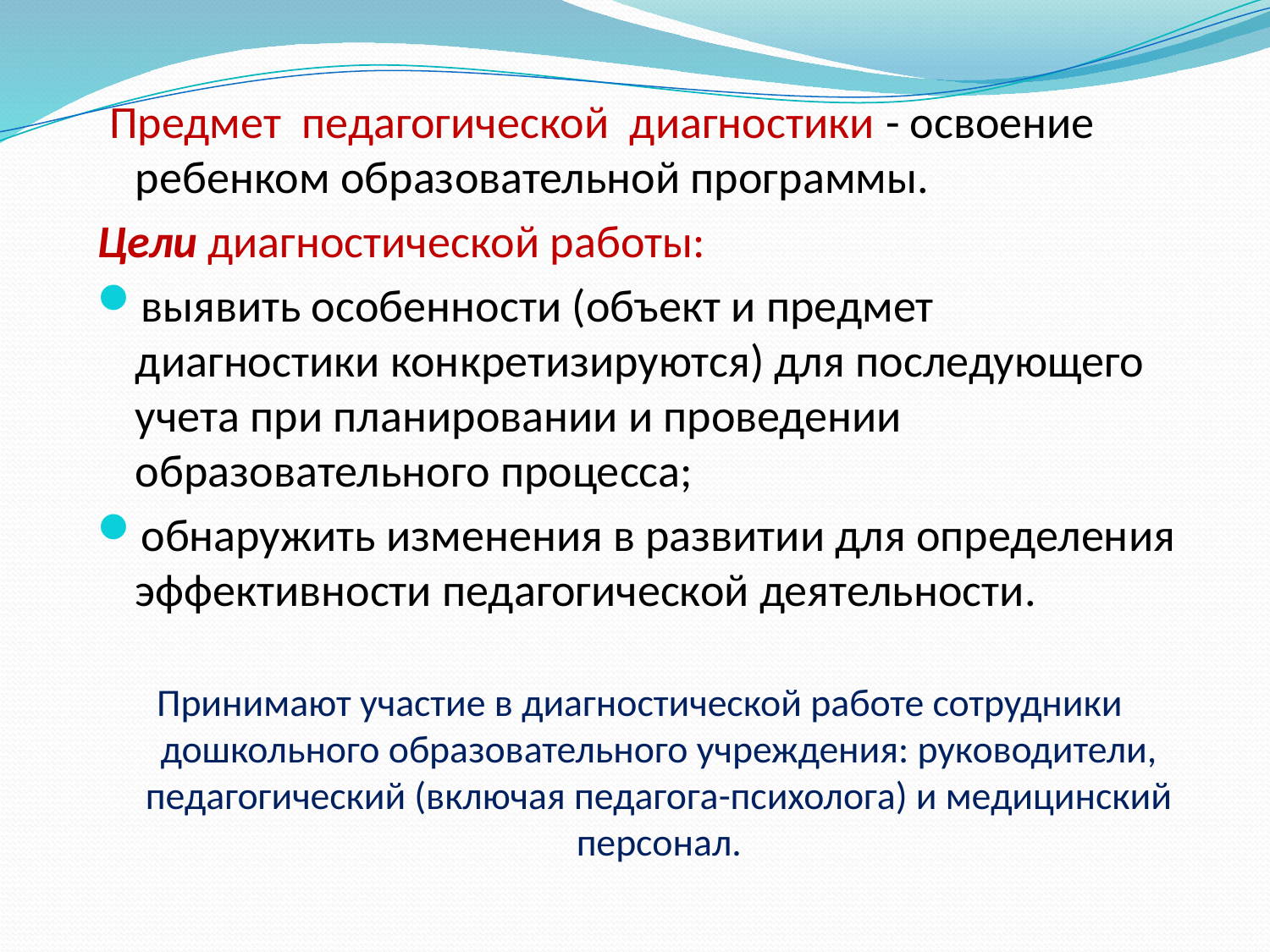

Предмет  педагогической  диагностики - освоение ребенком образовательной программы.
Цели диагностической работы:
выявить особенности (объект и предмет диагностики конкретизируются) для последующего учета при планировании и проведении образовательного процесса;
обнаружить изменения в развитии для определения эффективности педагогической деятельности.

Принимают участие в диагностической работе сотрудники дошкольного образовательного учреждения: руководители, педагогический (включая педагога-психолога) и медицинский персонал.